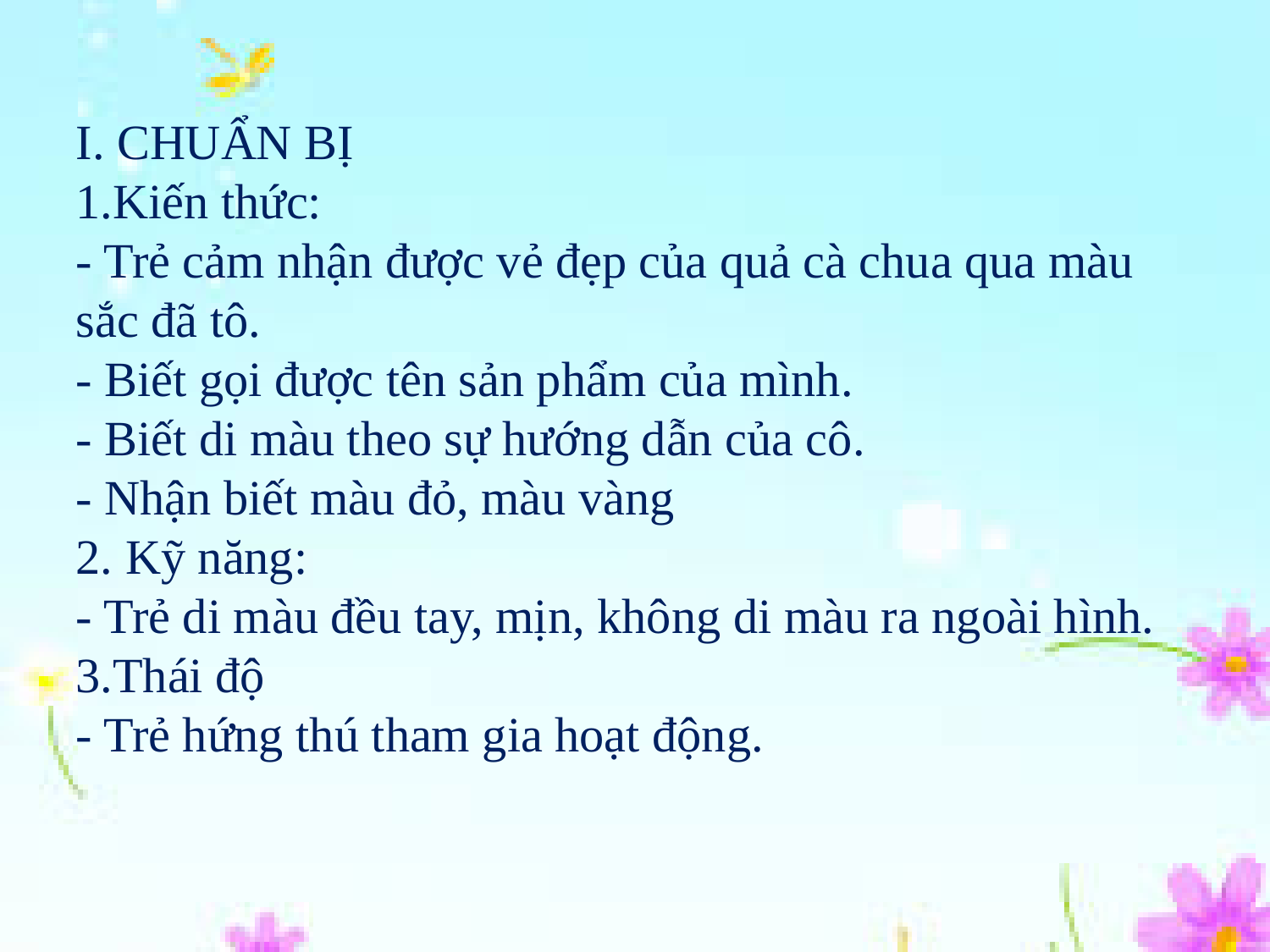

I. CHUẨN BỊ
1.Kiến thức:
- Trẻ cảm nhận được vẻ đẹp của quả cà chua qua màu sắc đã tô.
- Biết gọi được tên sản phẩm của mình.
- Biết di màu theo sự hướng dẫn của cô.
- Nhận biết màu đỏ, màu vàng
2. Kỹ năng:
- Trẻ di màu đều tay, mịn, không di màu ra ngoài hình.
3.Thái độ
- Trẻ hứng thú tham gia hoạt động.